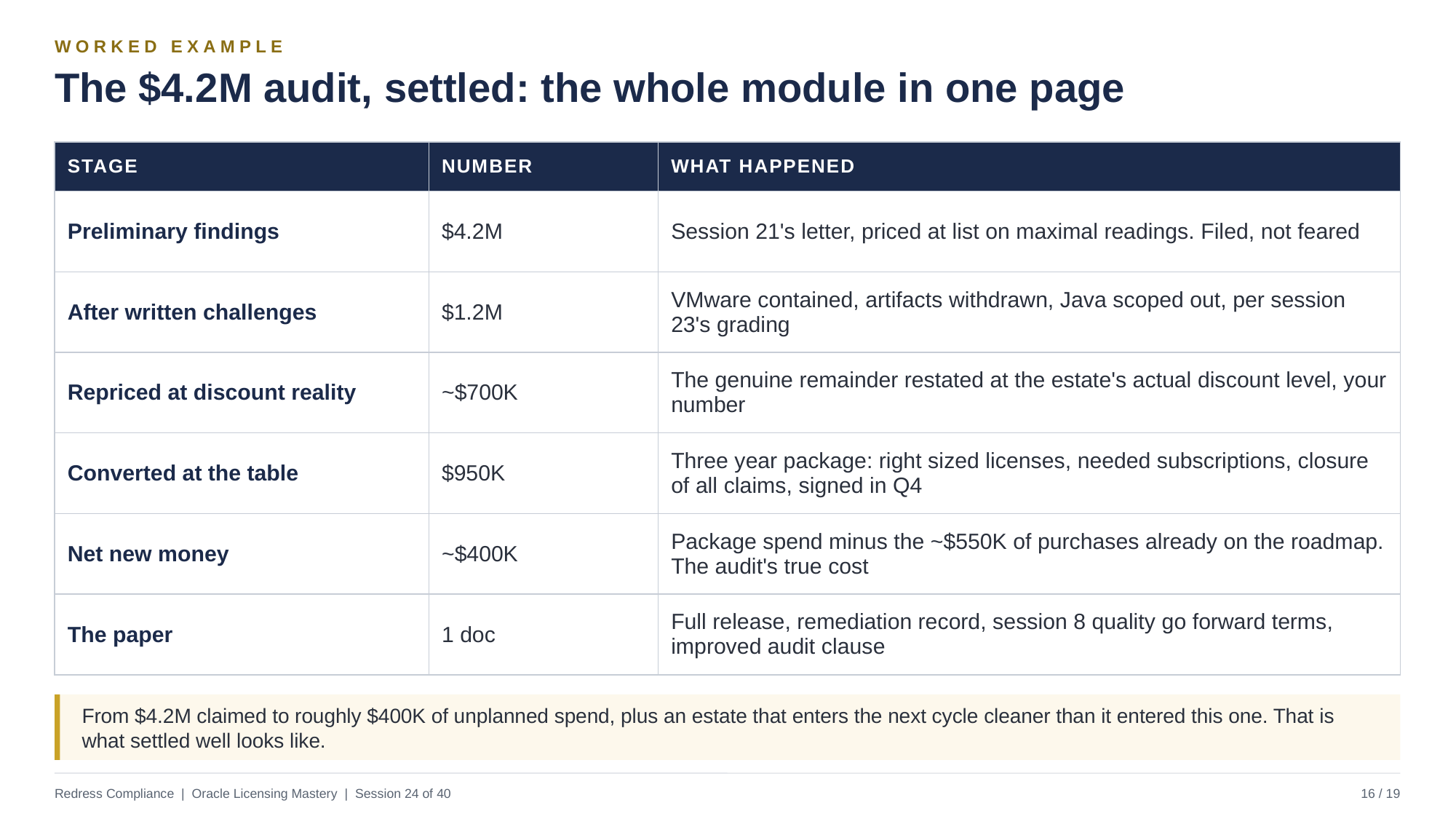

WORKED EXAMPLE
The $4.2M audit, settled: the whole module in one page
| STAGE | NUMBER | WHAT HAPPENED |
| --- | --- | --- |
| Preliminary findings | $4.2M | Session 21's letter, priced at list on maximal readings. Filed, not feared |
| After written challenges | $1.2M | VMware contained, artifacts withdrawn, Java scoped out, per session 23's grading |
| Repriced at discount reality | ~$700K | The genuine remainder restated at the estate's actual discount level, your number |
| Converted at the table | $950K | Three year package: right sized licenses, needed subscriptions, closure of all claims, signed in Q4 |
| Net new money | ~$400K | Package spend minus the ~$550K of purchases already on the roadmap. The audit's true cost |
| The paper | 1 doc | Full release, remediation record, session 8 quality go forward terms, improved audit clause |

From $4.2M claimed to roughly $400K of unplanned spend, plus an estate that enters the next cycle cleaner than it entered this one. That is what settled well looks like.

Redress Compliance  |  Oracle Licensing Mastery  |  Session 24 of 40
16 / 19